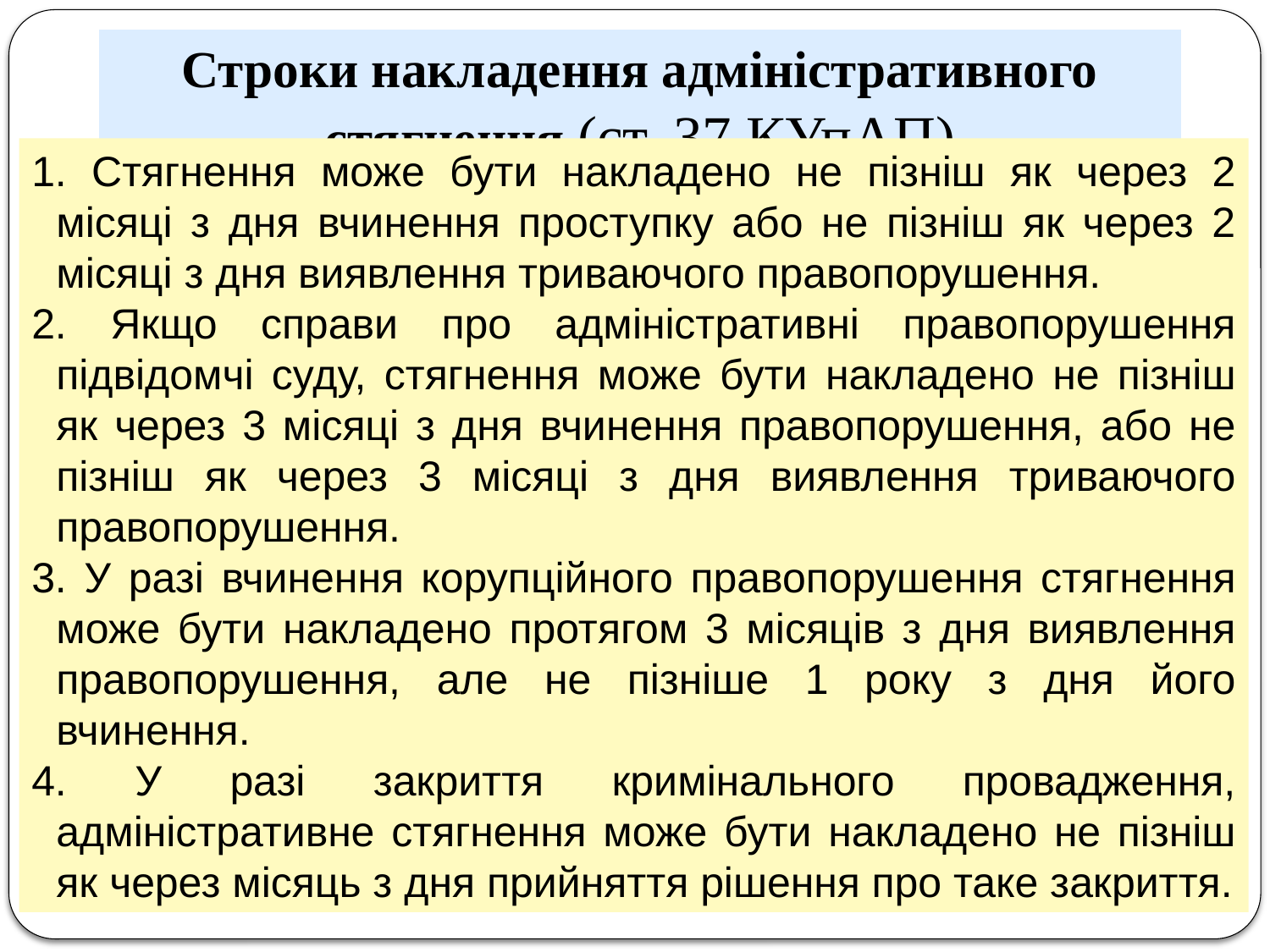

Строки накладення адміністративного стягнення (ст. 37 КУпАП)
1. Стягнення може бути накладено не пізніш як через 2 місяці з дня вчинення проступку або не пізніш як через 2 місяці з дня виявлення триваючого правопорушення.
2. Якщо справи про адміністративні правопорушення підвідомчі суду, стягнення може бути накладено не пізніш як через 3 місяці з дня вчинення правопорушення, або не пізніш як через 3 місяці з дня виявлення триваючого правопорушення.
3. У разі вчинення корупційного правопорушення стягнення може бути накладено протягом 3 місяців з дня виявлення правопорушення, але не пізніше 1 року з дня його вчинення.
4. У разі закриття кримінального провадження, адміністративне стягнення може бути накладено не пізніш як через місяць з дня прийняття рішення про таке закриття.